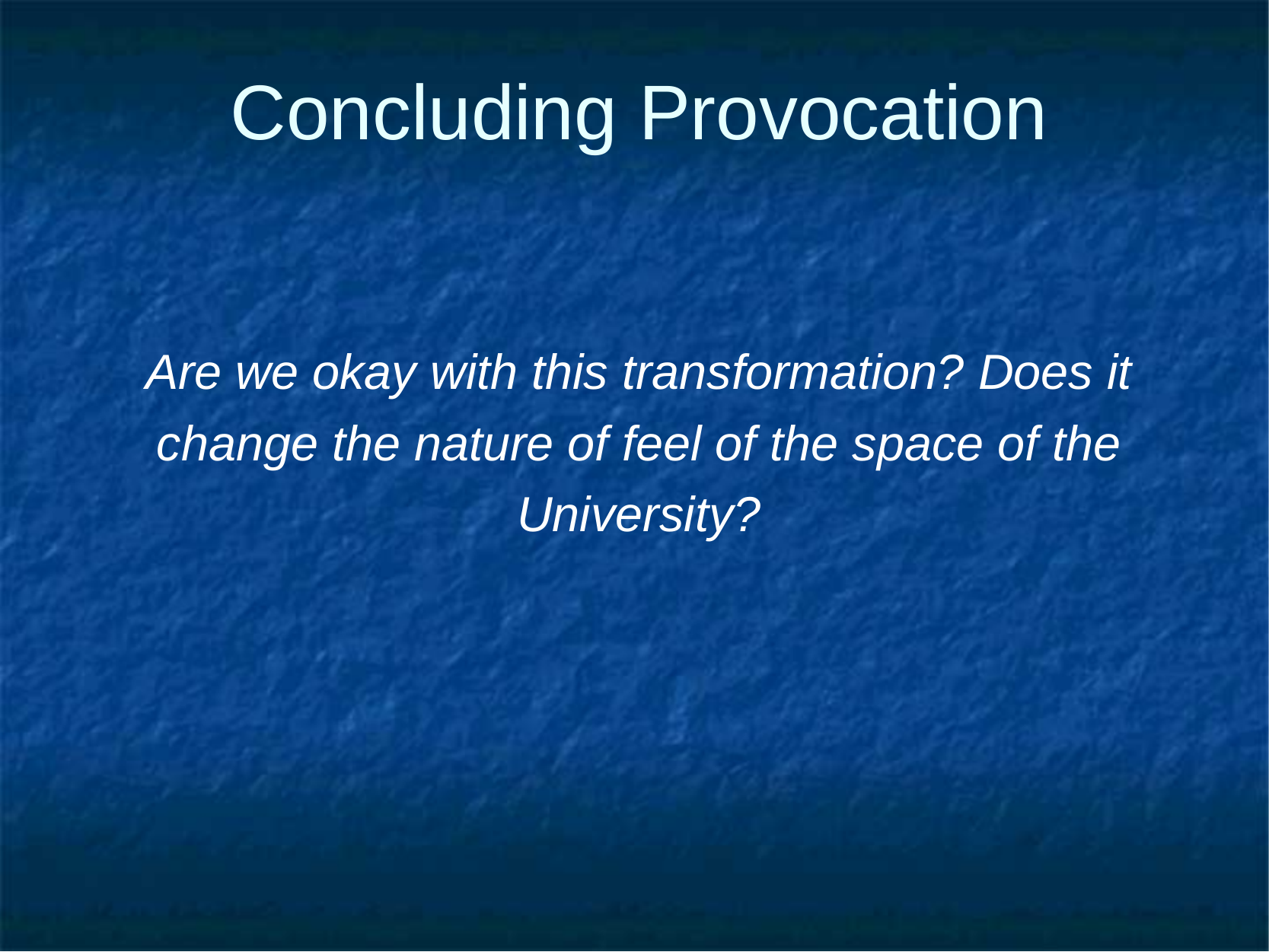

# Concluding Provocation

Are we okay with this transformation? Does it change the nature of feel of the space of the University?